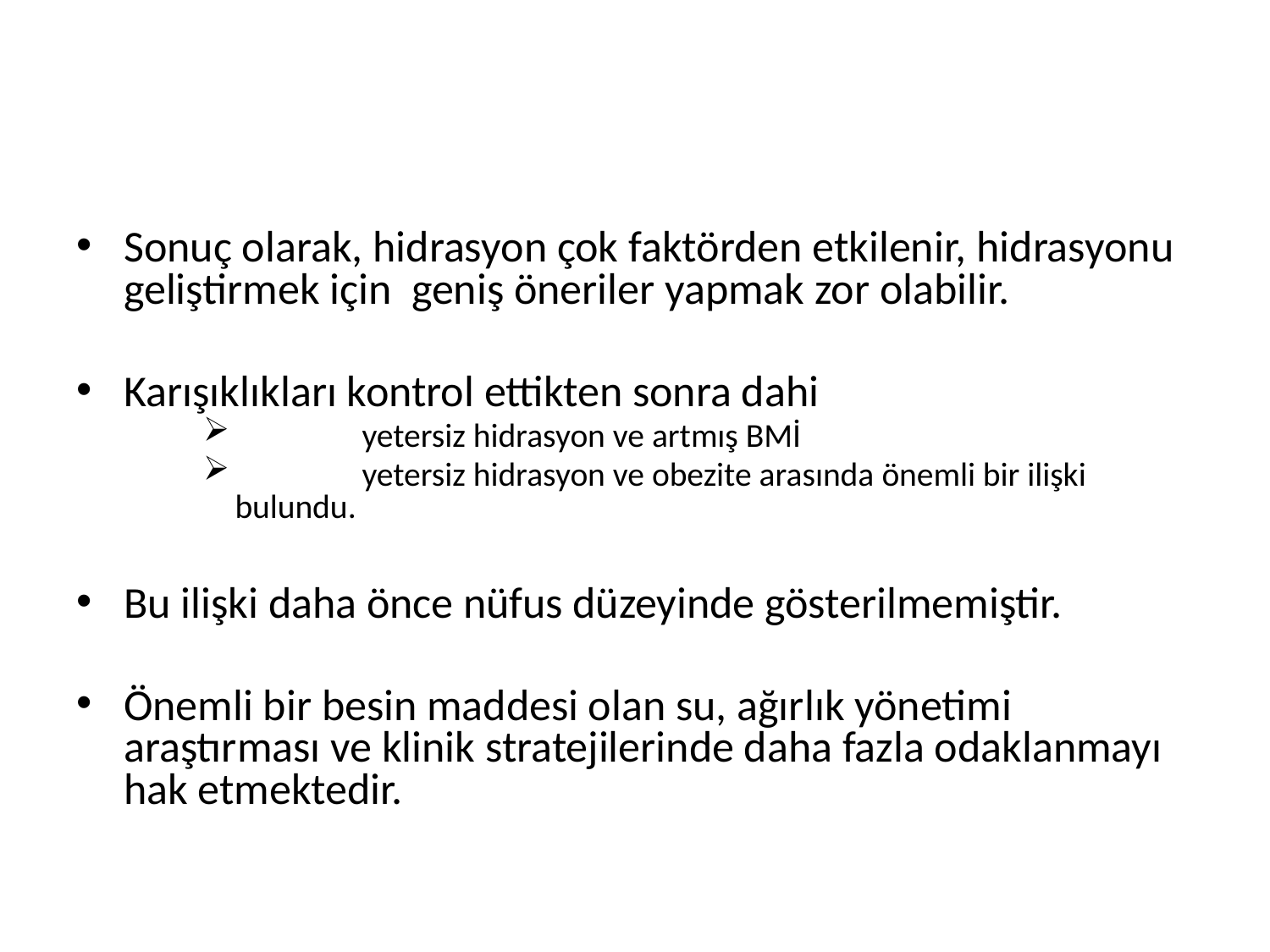

#
Sonuç olarak, hidrasyon çok faktörden etkilenir, hidrasyonu geliştirmek için  geniş öneriler yapmak zor olabilir.

Karışıklıkları kontrol ettikten sonra dahi
	yetersiz hidrasyon ve artmış BMİ
	yetersiz hidrasyon ve obezite arasında önemli bir ilişki bulundu.

Bu ilişki daha önce nüfus düzeyinde gösterilmemiştir.

Önemli bir besin maddesi olan su, ağırlık yönetimi araştırması ve klinik stratejilerinde daha fazla odaklanmayı hak etmektedir.